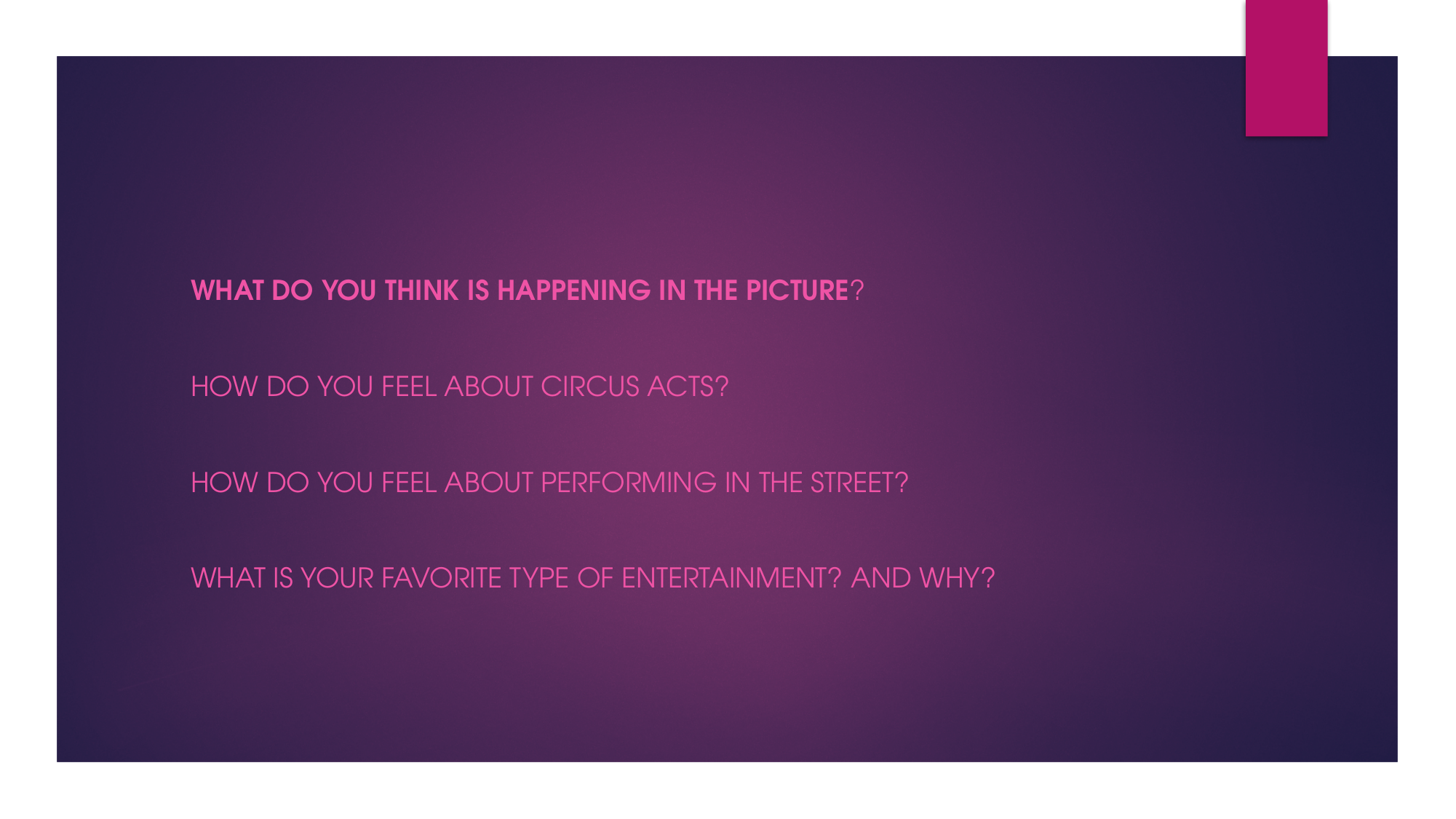

What do you think is happening in the picture?

How do you feel about circus acts?

How do you feel about performing in the street?

What is your favorite type of entertainment? And why?